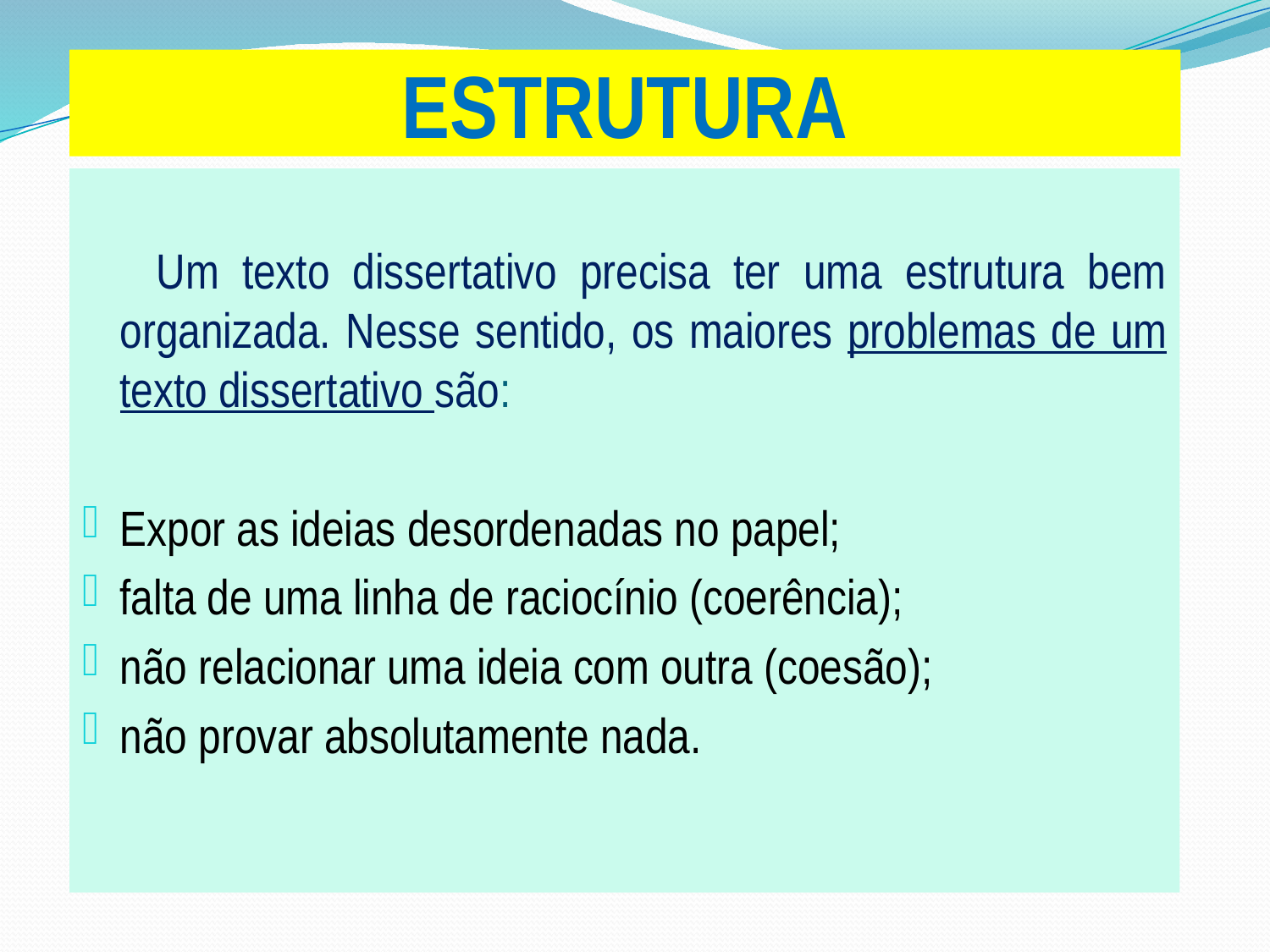

# ESTRUTURA

   Um texto dissertativo precisa ter uma estrutura bem organizada. Nesse sentido, os maiores problemas de um texto dissertativo são:

Expor as ideias desordenadas no papel;
falta de uma linha de raciocínio (coerência);
não relacionar uma ideia com outra (coesão);
não provar absolutamente nada.